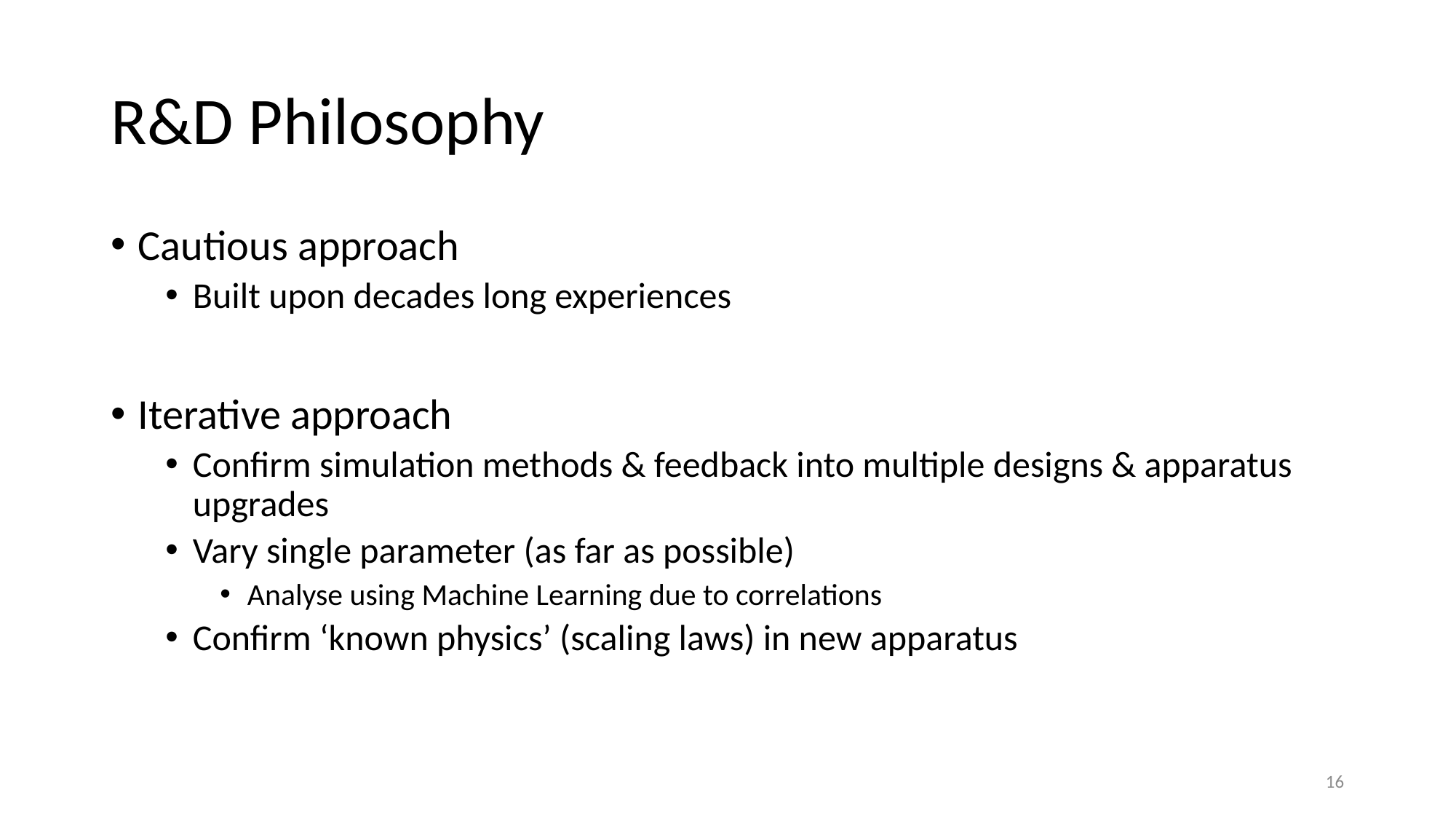

# R&D Philosophy
Cautious approach
Built upon decades long experiences

Iterative approach
Confirm simulation methods & feedback into multiple designs & apparatus upgrades
Vary single parameter (as far as possible)
Analyse using Machine Learning due to correlations
Confirm ‘known physics’ (scaling laws) in new apparatus

16